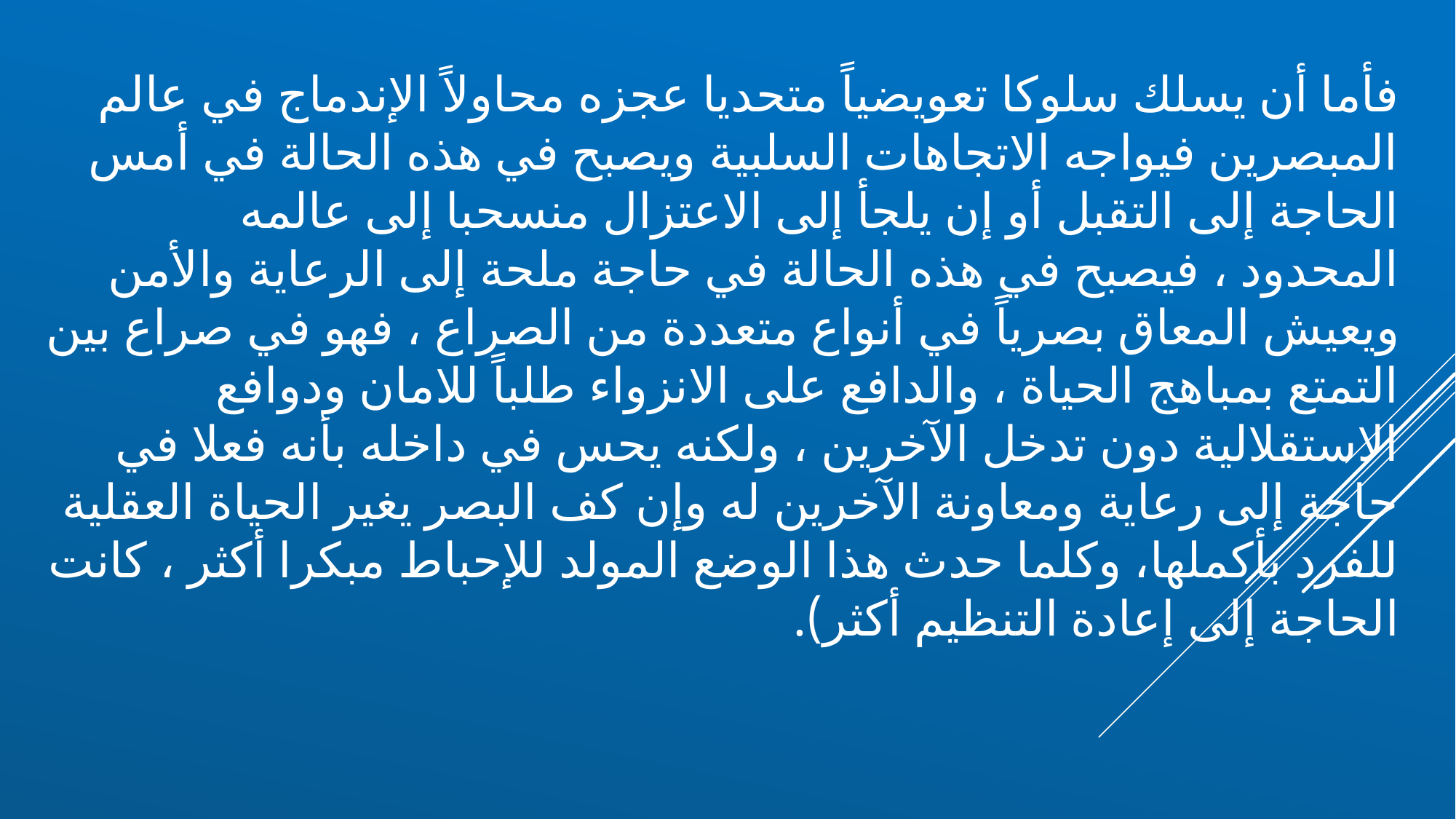

فأما أن يسلك سلوكا تعويضياً متحديا عجزه محاولاً الإندماج في عالم المبصرين فيواجه الاتجاهات السلبية ويصبح في هذه الحالة في أمس الحاجة إلى التقبل أو إن يلجأ إلى الاعتزال منسحبا إلى عالمه المحدود ، فيصبح في هذه الحالة في حاجة ملحة إلى الرعاية والأمن
ويعيش المعاق بصرياً في أنواع متعددة من الصراع ، فهو في صراع بين التمتع بمباهج الحياة ، والدافع على الانزواء طلباً للامان ودوافع الاستقلالية دون تدخل الآخرين ، ولكنه يحس في داخله بأنه فعلا في حاجة إلى رعاية ومعاونة الآخرين له وإن كف البصر يغير الحياة العقلية للفرد بأكملها، وكلما حدث هذا الوضع المولد للإحباط مبكرا أكثر ، كانت الحاجة إلى إعادة التنظيم أكثر).